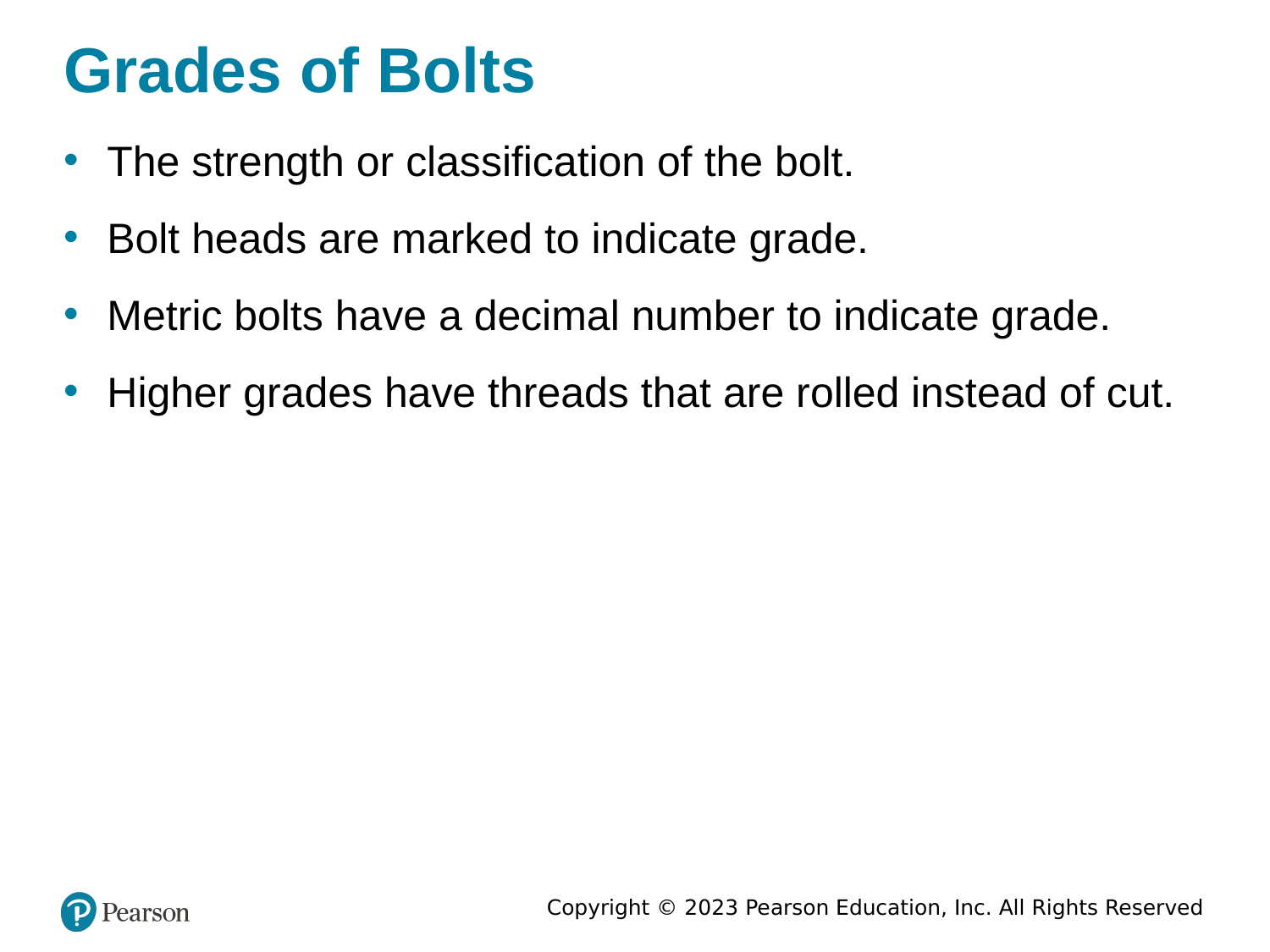

# Grades of Bolts
The strength or classification of the bolt.
Bolt heads are marked to indicate grade.
Metric bolts have a decimal number to indicate grade.
Higher grades have threads that are rolled instead of cut.